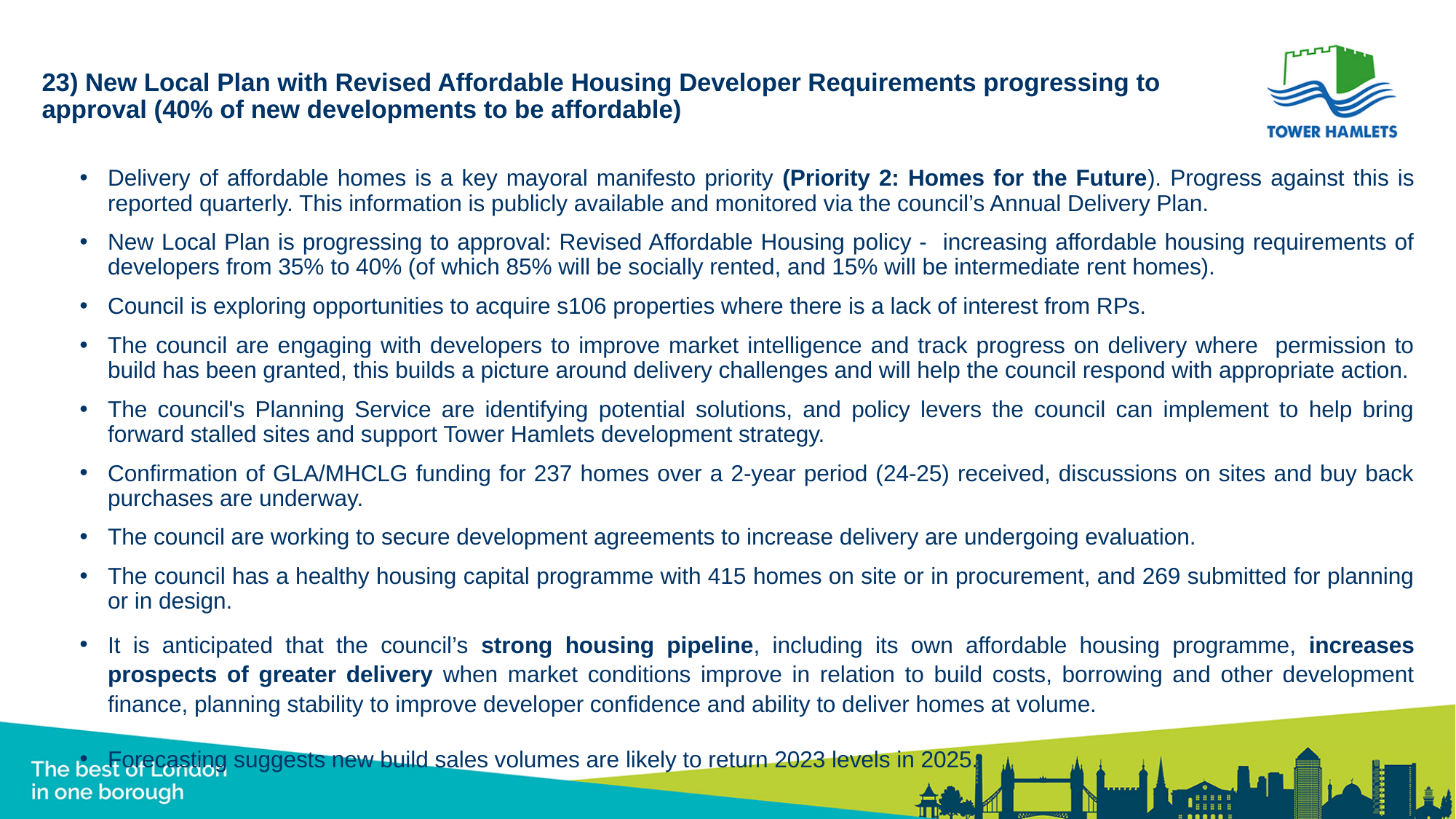

# 23) New Local Plan with Revised Affordable Housing Developer Requirements progressing to approval (40% of new developments to be affordable)
Delivery of affordable homes is a key mayoral manifesto priority (Priority 2: Homes for the Future). Progress against this is reported quarterly. This information is publicly available and monitored via the council’s Annual Delivery Plan.
New Local Plan is progressing to approval: Revised Affordable Housing policy -  increasing affordable housing requirements of developers from 35% to 40% (of which 85% will be socially rented, and 15% will be intermediate rent homes).
Council is exploring opportunities to acquire s106 properties where there is a lack of interest from RPs.
The council are engaging with developers to improve market intelligence and track progress on delivery where  permission to build has been granted, this builds a picture around delivery challenges and will help the council respond with appropriate action.
The council's Planning Service are identifying potential solutions, and policy levers the council can implement to help bring forward stalled sites and support Tower Hamlets development strategy.
Confirmation of GLA/MHCLG funding for 237 homes over a 2-year period (24-25) received, discussions on sites and buy back purchases are underway.
The council are working to secure development agreements to increase delivery are undergoing evaluation.
The council has a healthy housing capital programme with 415 homes on site or in procurement, and 269 submitted for planning or in design.
It is anticipated that the council’s strong housing pipeline, including its own affordable housing programme, increases prospects of greater delivery when market conditions improve in relation to build costs, borrowing and other development finance, planning stability to improve developer confidence and ability to deliver homes at volume.
Forecasting suggests new build sales volumes are likely to return 2023 levels in 2025.